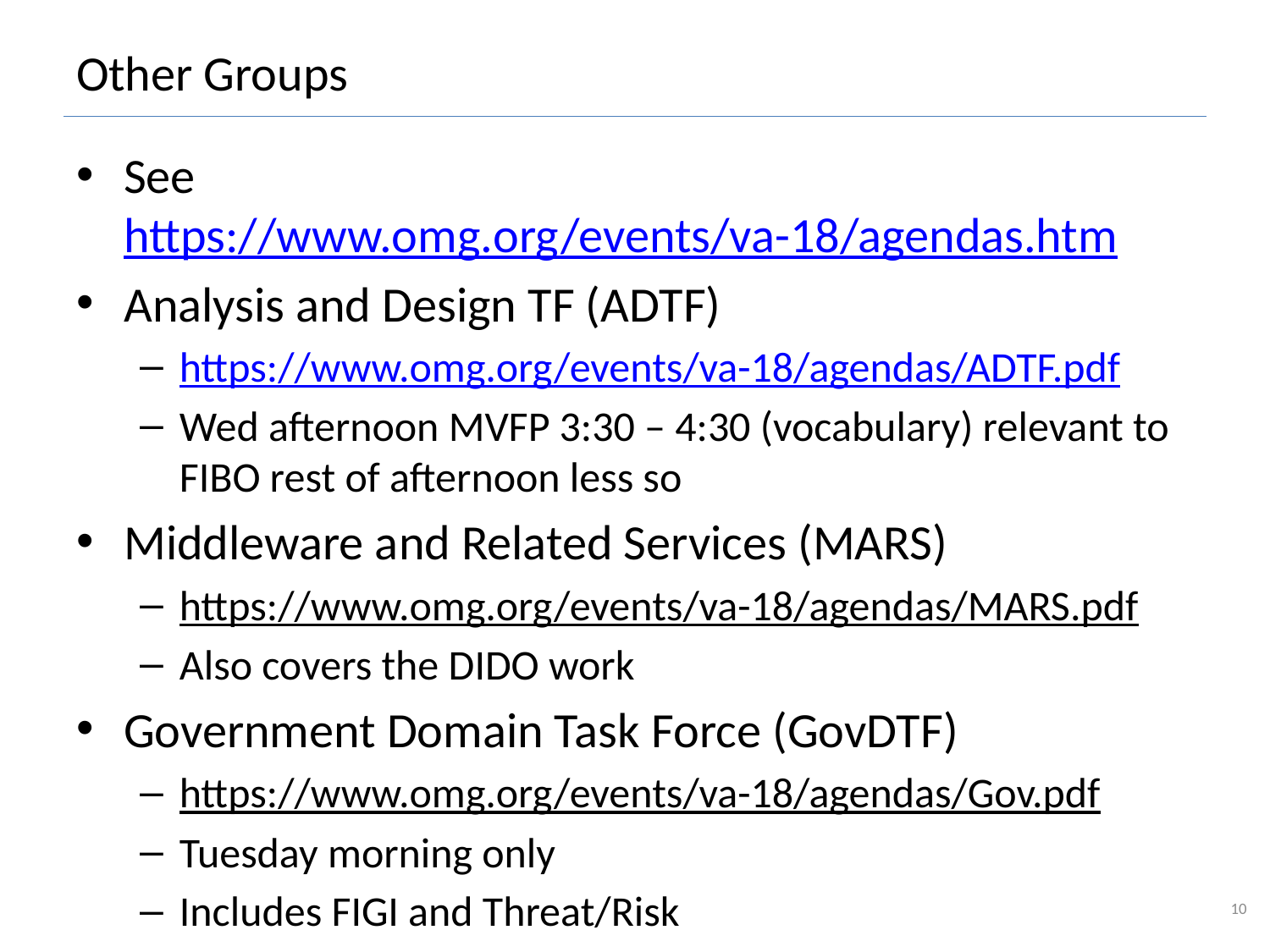

# Other Groups
See https://www.omg.org/events/va-18/agendas.htm
Analysis and Design TF (ADTF)
https://www.omg.org/events/va-18/agendas/ADTF.pdf
Wed afternoon MVFP 3:30 – 4:30 (vocabulary) relevant to FIBO rest of afternoon less so
Middleware and Related Services (MARS)
https://www.omg.org/events/va-18/agendas/MARS.pdf
Also covers the DIDO work
Government Domain Task Force (GovDTF)
https://www.omg.org/events/va-18/agendas/Gov.pdf
Tuesday morning only
Includes FIGI and Threat/Risk
10